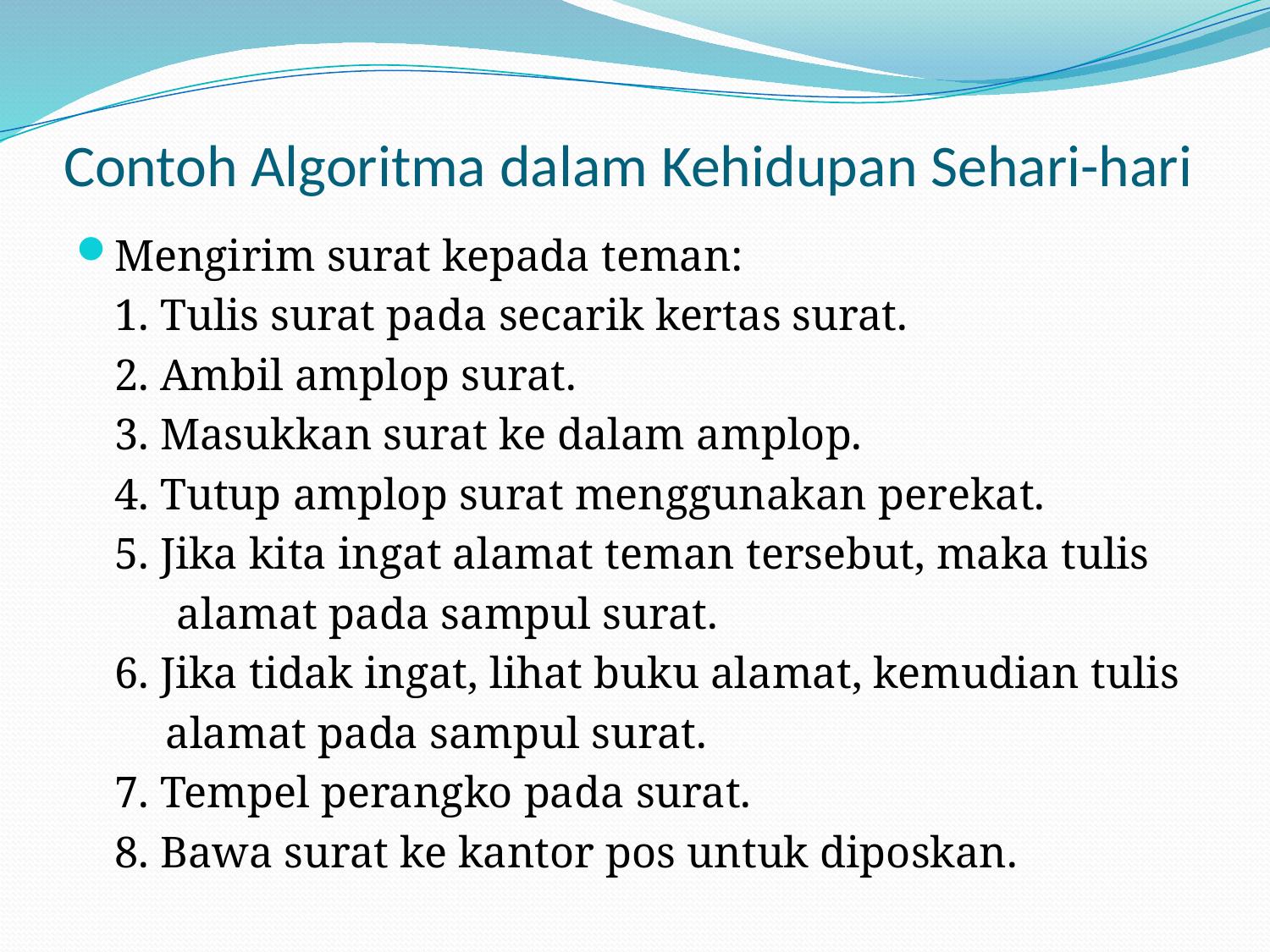

# Contoh Algoritma dalam Kehidupan Sehari-hari
Mengirim surat kepada teman:
 	1. Tulis surat pada secarik kertas surat.
	2. Ambil amplop surat.
	3. Masukkan surat ke dalam amplop.
	4. Tutup amplop surat menggunakan perekat.
	5. Jika kita ingat alamat teman tersebut, maka tulis
         alamat pada sampul surat.
	6. Jika tidak ingat, lihat buku alamat, kemudian tulis
        alamat pada sampul surat.
	7. Tempel perangko pada surat.
	8. Bawa surat ke kantor pos untuk diposkan.